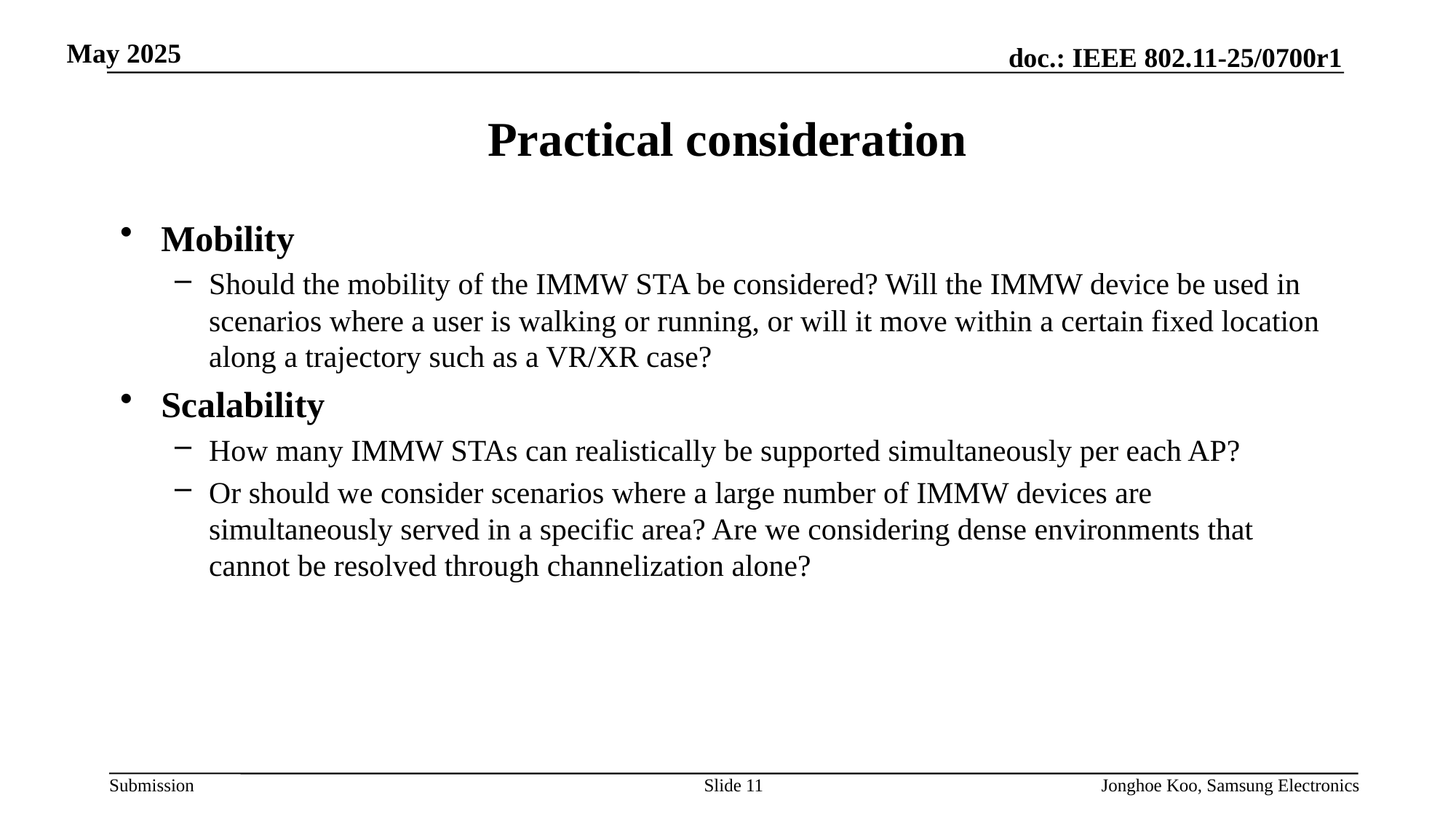

# Practical consideration
Mobility
Should the mobility of the IMMW STA be considered? Will the IMMW device be used in scenarios where a user is walking or running, or will it move within a certain fixed location along a trajectory such as a VR/XR case?
Scalability
How many IMMW STAs can realistically be supported simultaneously per each AP?
Or should we consider scenarios where a large number of IMMW devices are simultaneously served in a specific area? Are we considering dense environments that cannot be resolved through channelization alone?
Slide 11
Jonghoe Koo, Samsung Electronics